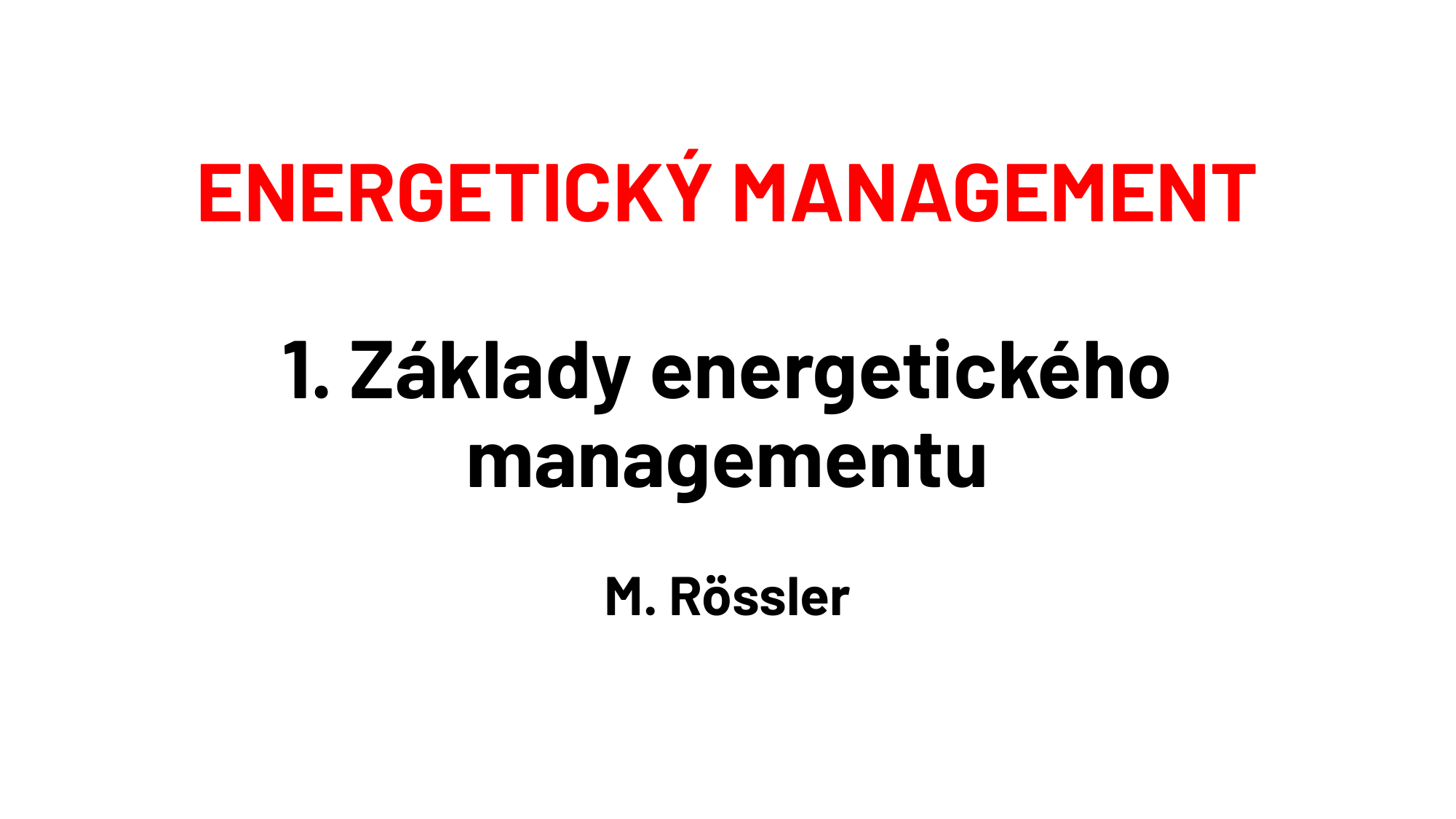

# ENERGETICKÝ MANAGEMENT 1. Základy energetického managementu
M. Rössler